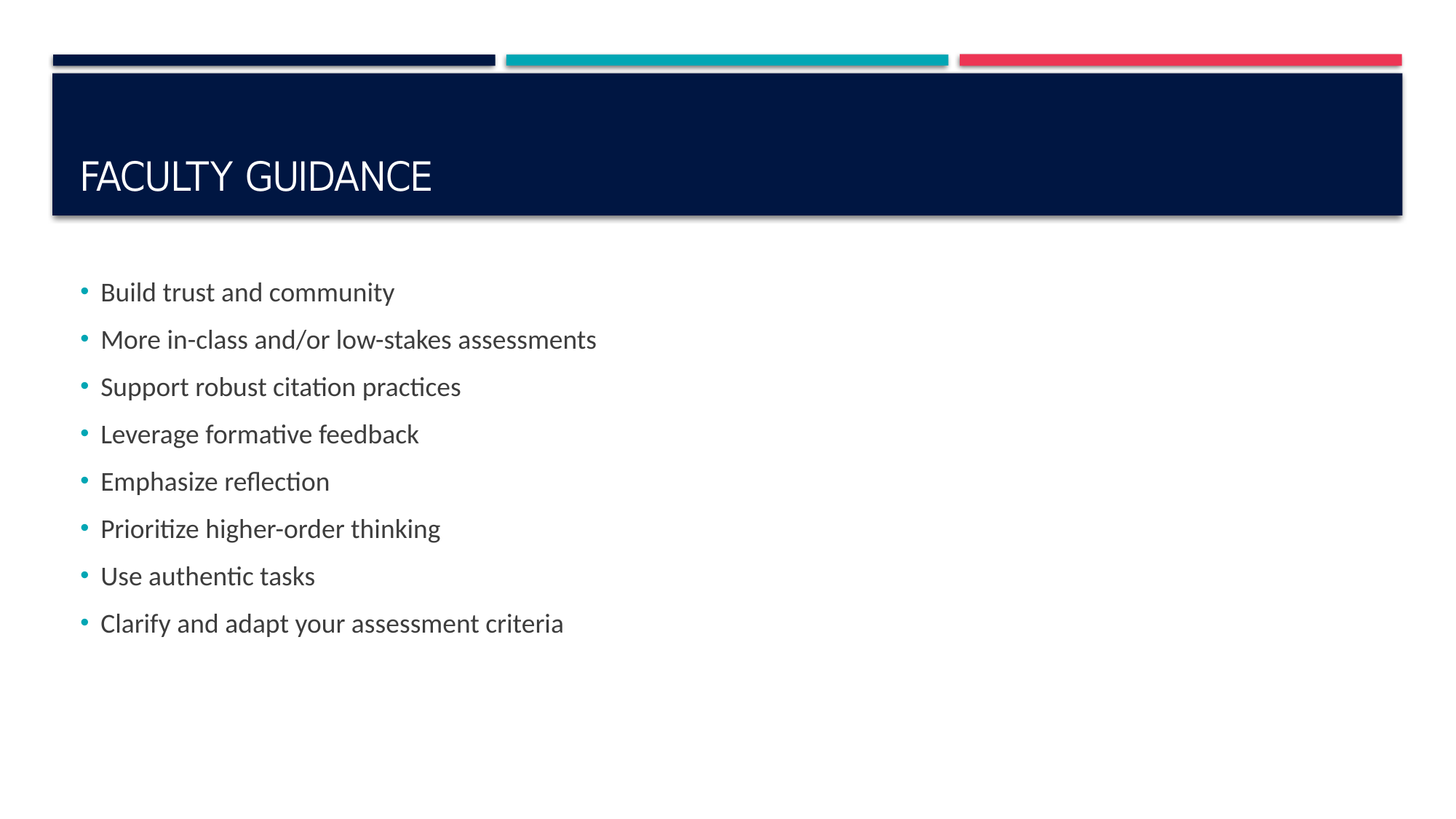

# Faculty guidance
Build trust and community
More in-class and/or low-stakes assessments
Support robust citation practices
Leverage formative feedback
Emphasize reflection
Prioritize higher-order thinking
Use authentic tasks
Clarify and adapt your assessment criteria